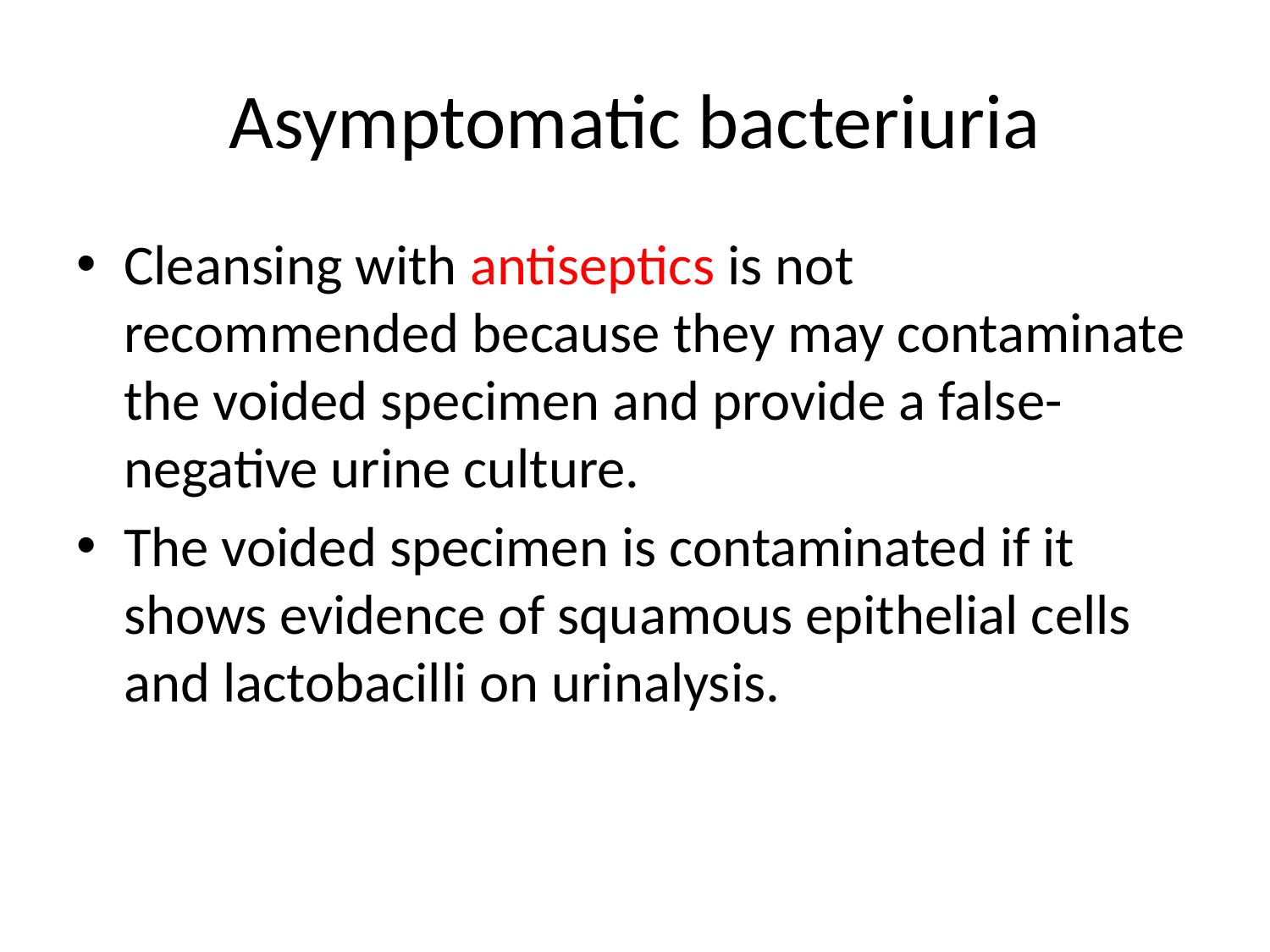

# Asymptomatic bacteriuria
Cleansing with antiseptics is not recommended because they may contaminate the voided specimen and provide a false-negative urine culture.
The voided specimen is contaminated if it shows evidence of squamous epithelial cells and lactobacilli on urinalysis.